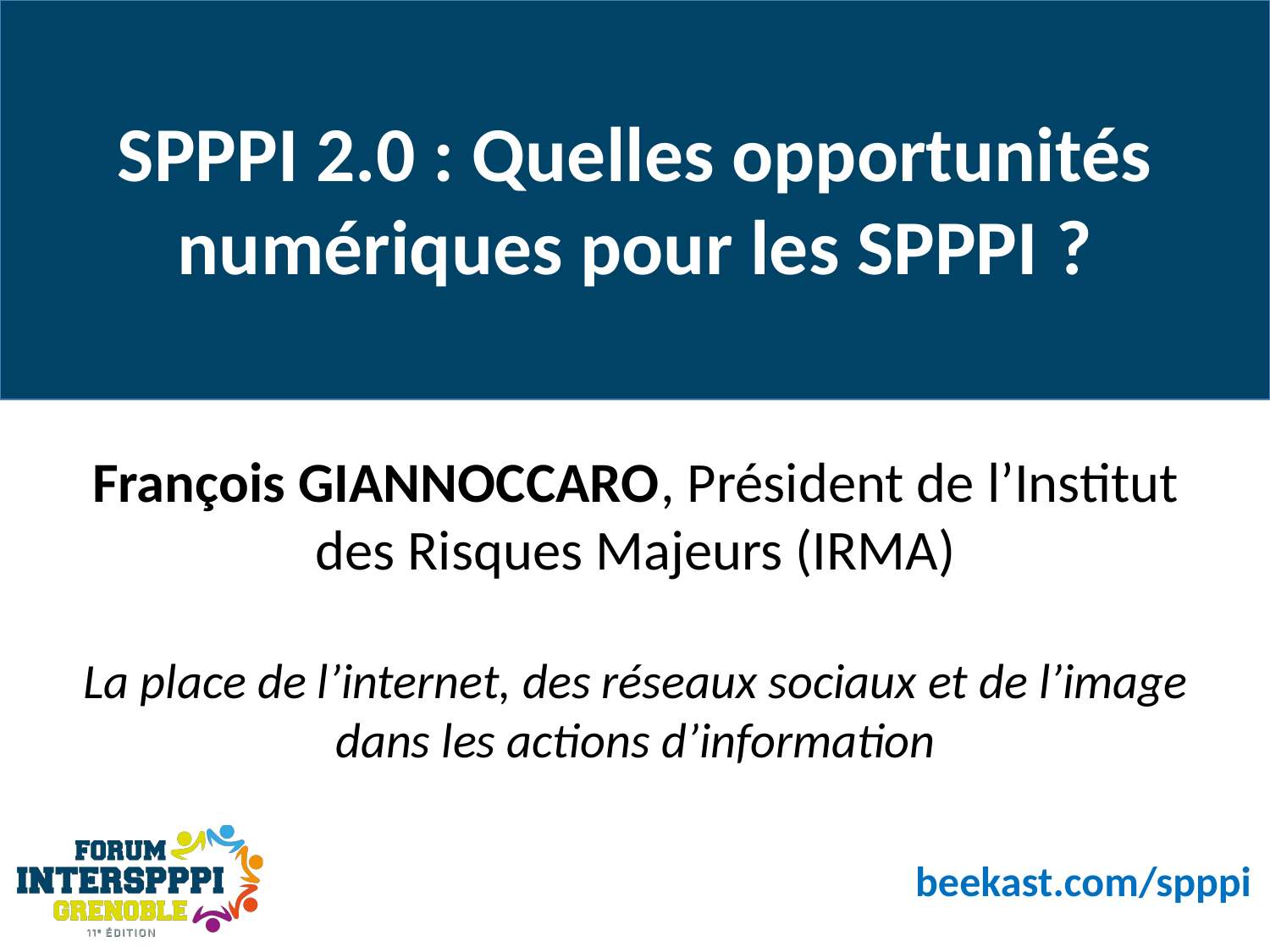

SPPPI 2.0 : Quelles opportunités numériques pour les SPPPI ?

François GIANNOCCARO, Président de l’Institut des Risques Majeurs (IRMA)

La place de l’internet, des réseaux sociaux et de l’image dans les actions d’information

beekast.com/spppi